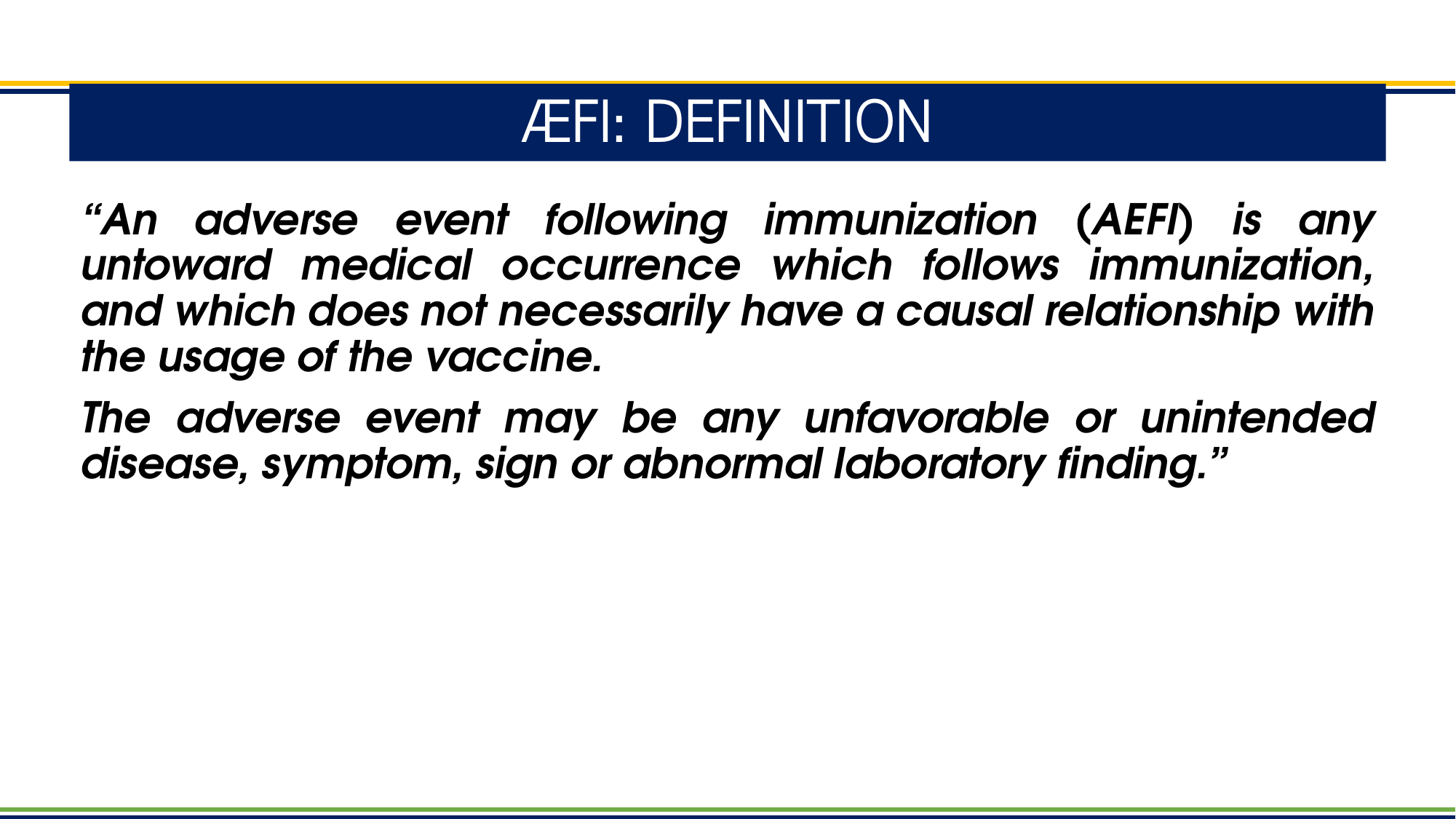

# AEFI: DEFINITION
“An adverse event following immunization (AEFI) is any untoward medical occurrence which follows immunization, and which does not necessarily have a causal relationship with the usage of the vaccine.
The adverse event may be any unfavorable or unintended disease, symptom, sign or abnormal laboratory finding.”